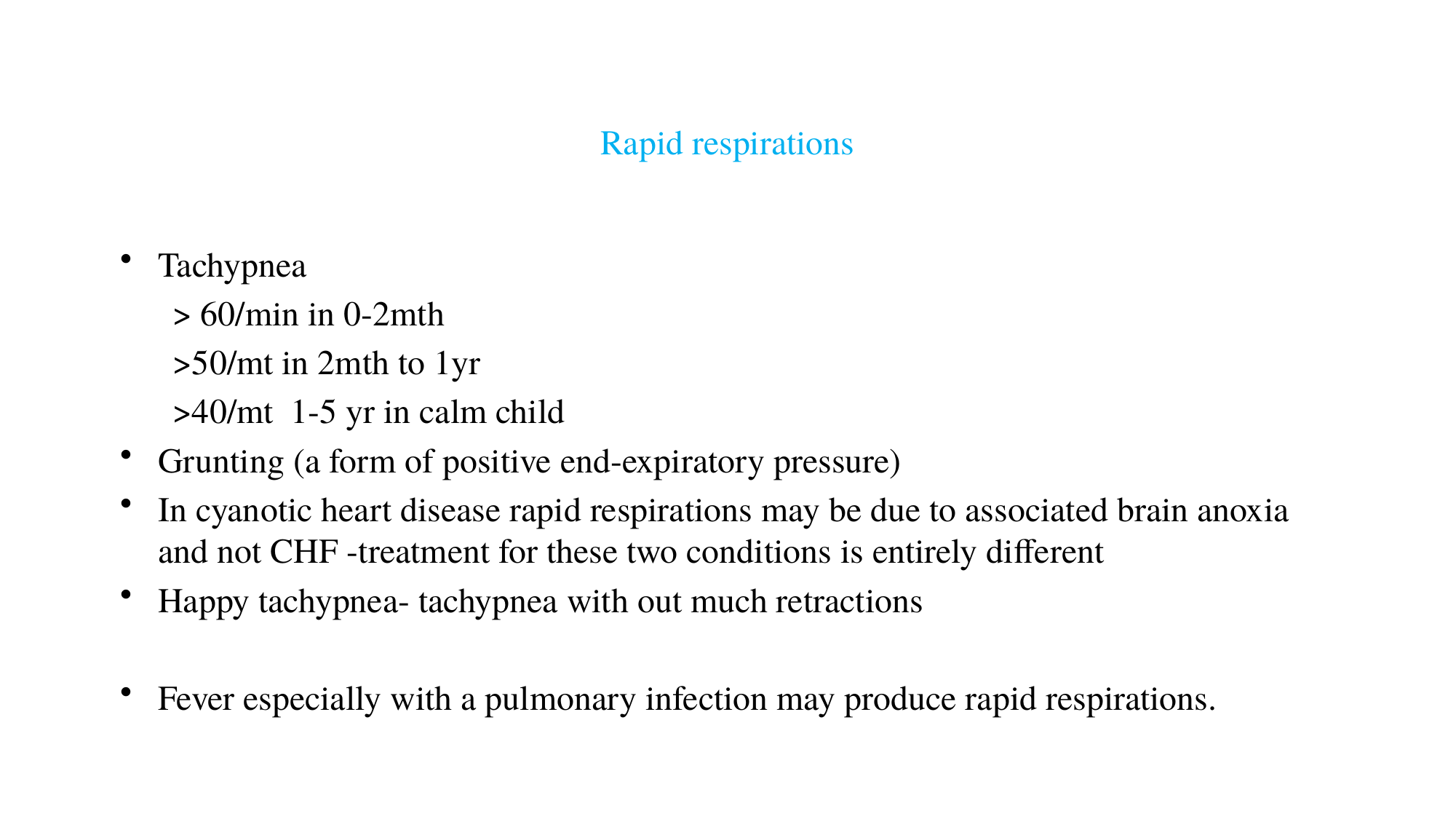

# Rapid respirations
Tachypnea
      > 60/min in 0-2mth
      >50/mt in 2mth to 1yr
      >40/mt  1-5 yr in calm child
Grunting (a form of positive end-expiratory pressure)
In cyanotic heart disease rapid respirations may be due to associated brain anoxia and not CHF -treatment for these two conditions is entirely different
Happy tachypnea- tachypnea with out much retractions

Fever especially with a pulmonary infection may produce rapid respirations.